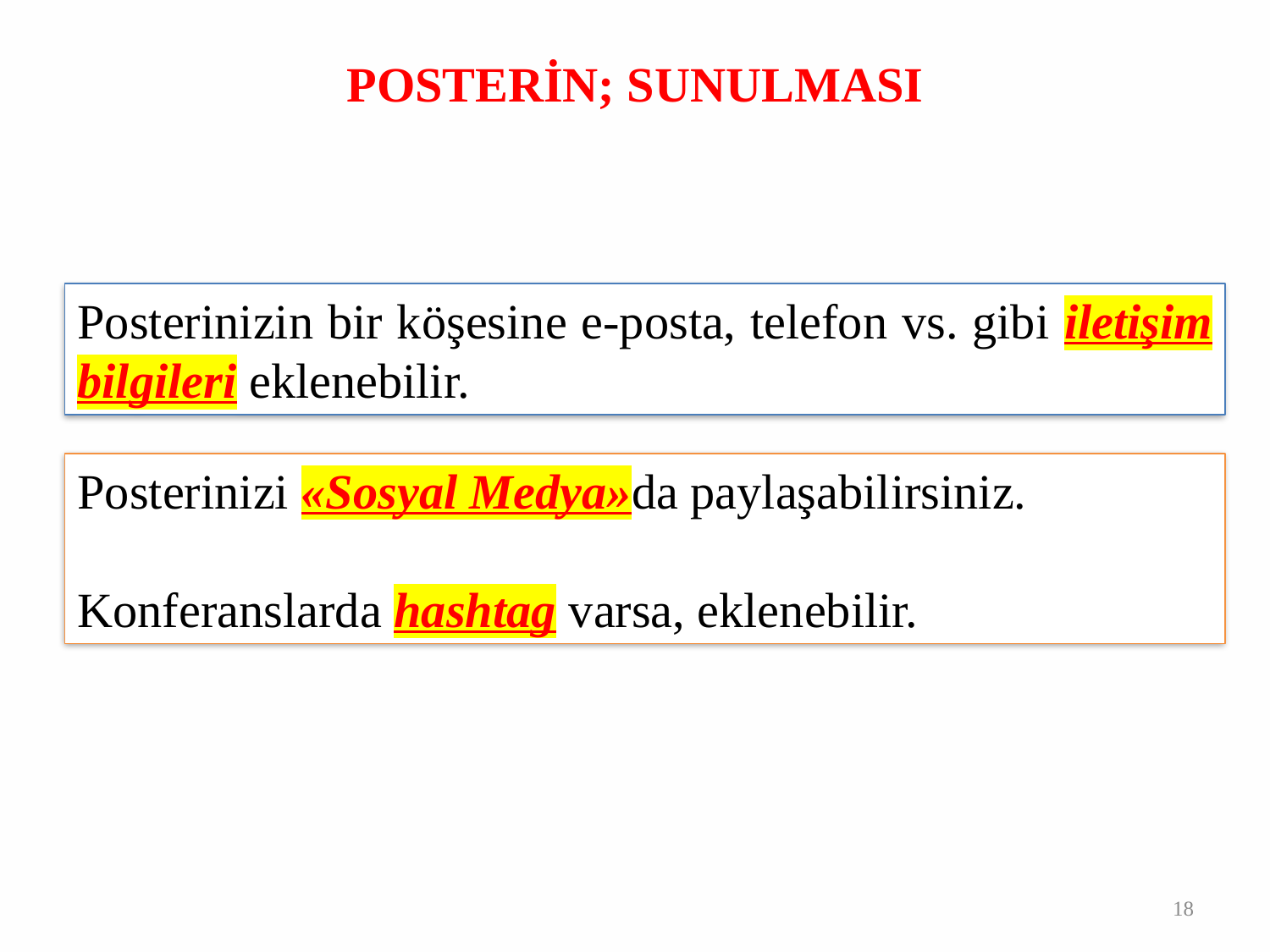

# POSTERİN; SUNULMASI
Posterinizin bir köşesine e-posta, telefon vs. gibi iletişim bilgileri eklenebilir.
Posterinizi «Sosyal Medya»da paylaşabilirsiniz.

Konferanslarda hashtag varsa, eklenebilir.
18